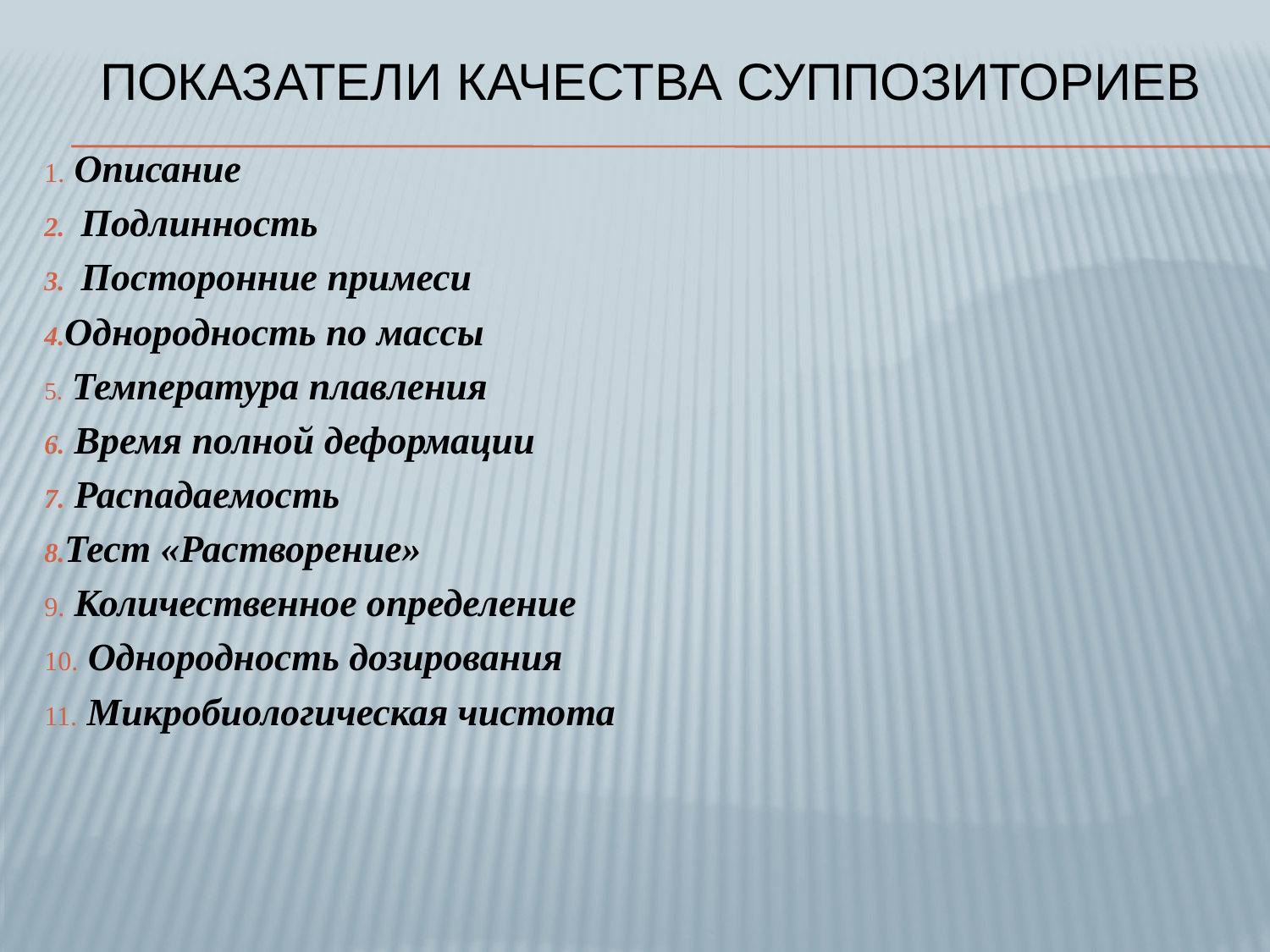

# Показатели качества суппозиториев
 Описание
Подлинность
Посторонние примеси
Однородность по массы
 Температура плавления
 Время полной деформации
 Распадаемость
Тест «Растворение»
 Количественное определение
 Однородность дозирования
 Микробиологическая чистота